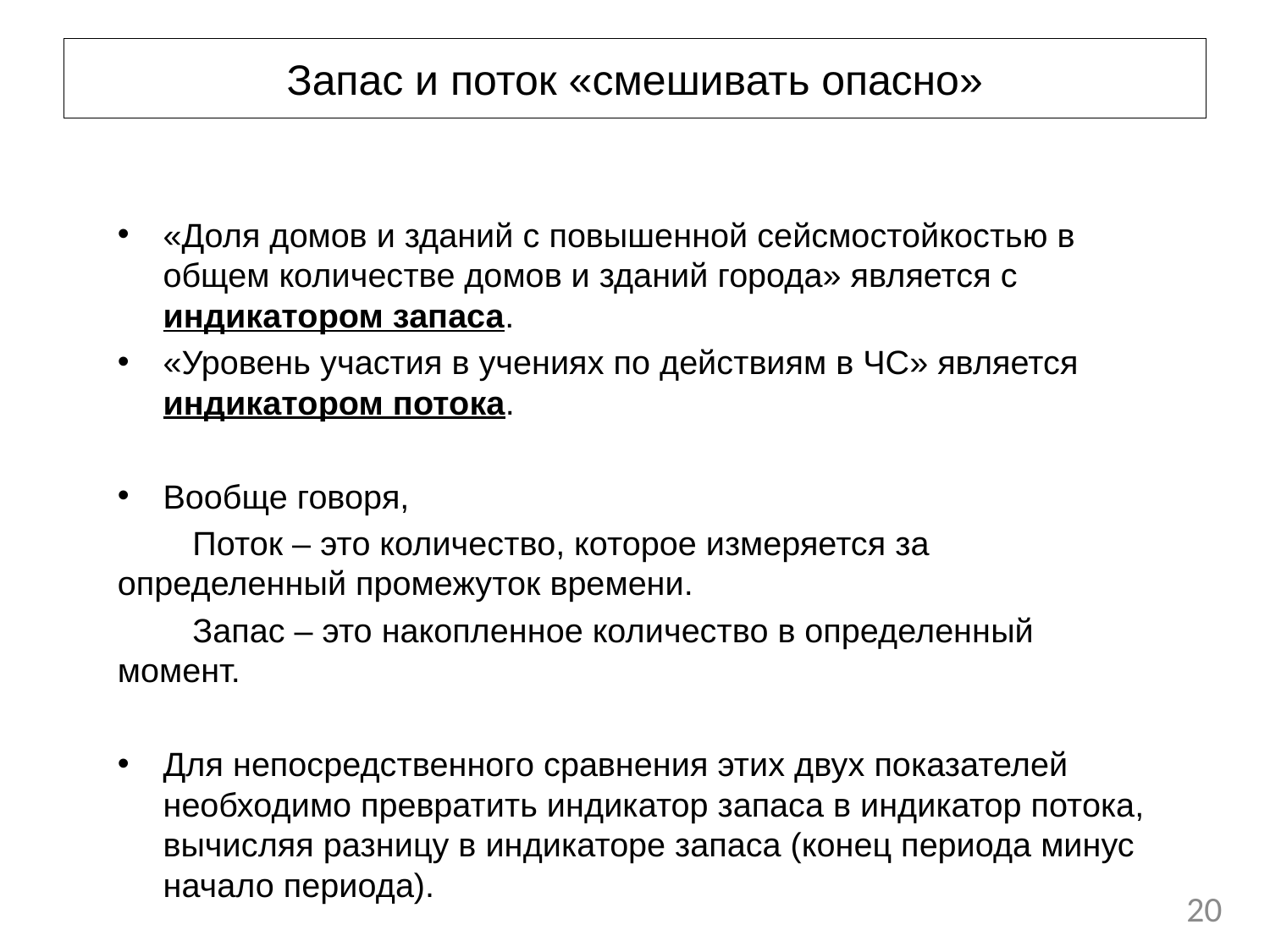

# Запас и поток «смешивать опасно»
«Доля домов и зданий с повышенной сейсмостойкостью в общем количестве домов и зданий города» является с индикатором запаса.
«Уровень участия в учениях по действиям в ЧС» является индикатором потока.

Вообще говоря,
　　Поток – это количество, которое измеряется за определенный промежуток времени.
　　Запас – это накопленное количество в определенный момент.

Для непосредственного сравнения этих двух показателей необходимо превратить индикатор запаса в индикатор потока, вычисляя разницу в индикаторе запаса (конец периода минус начало периода).

20